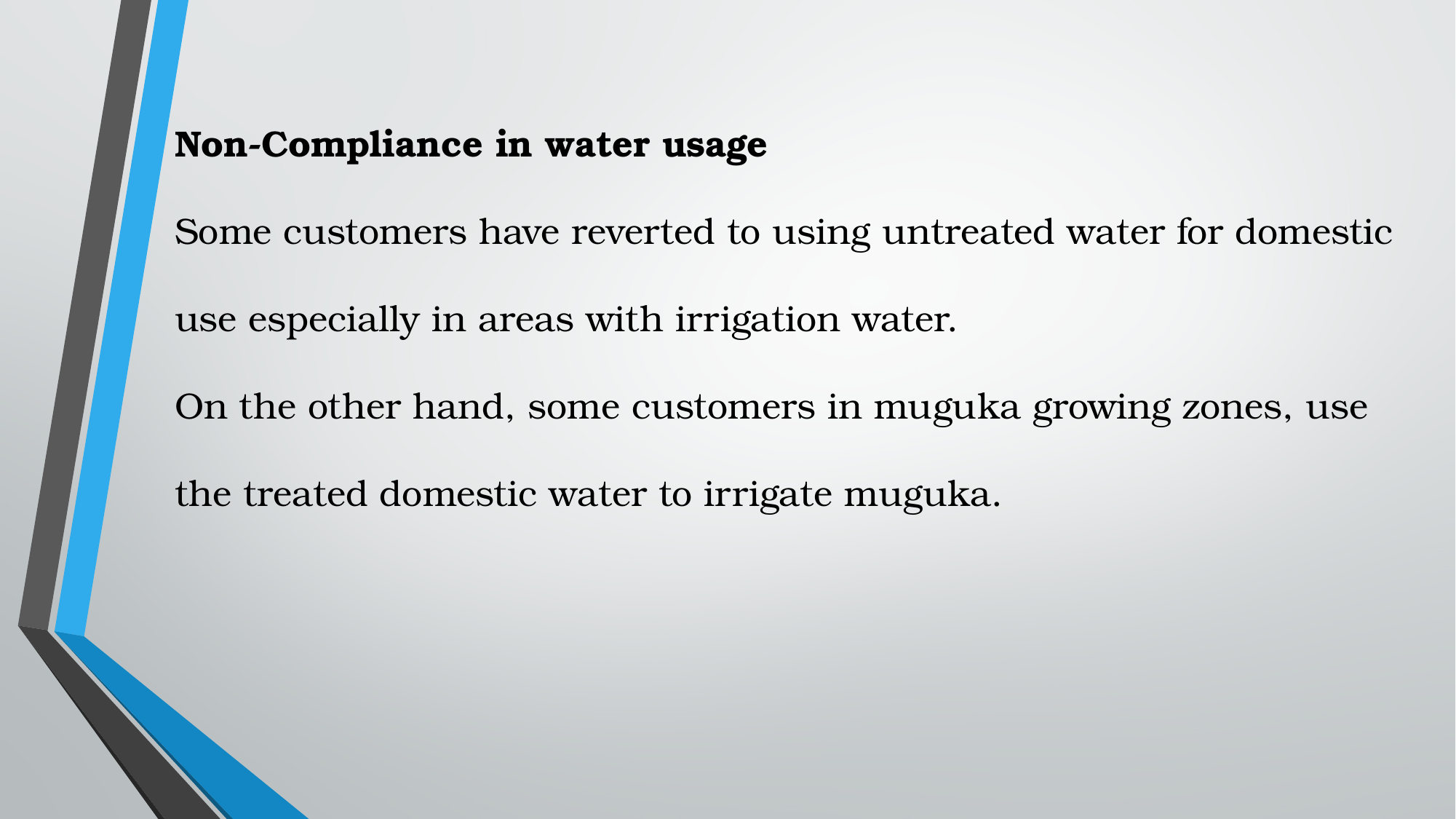

Non-Compliance in water usage
Some customers have reverted to using untreated water for domestic use especially in areas with irrigation water.
On the other hand, some customers in muguka growing zones, use the treated domestic water to irrigate muguka.